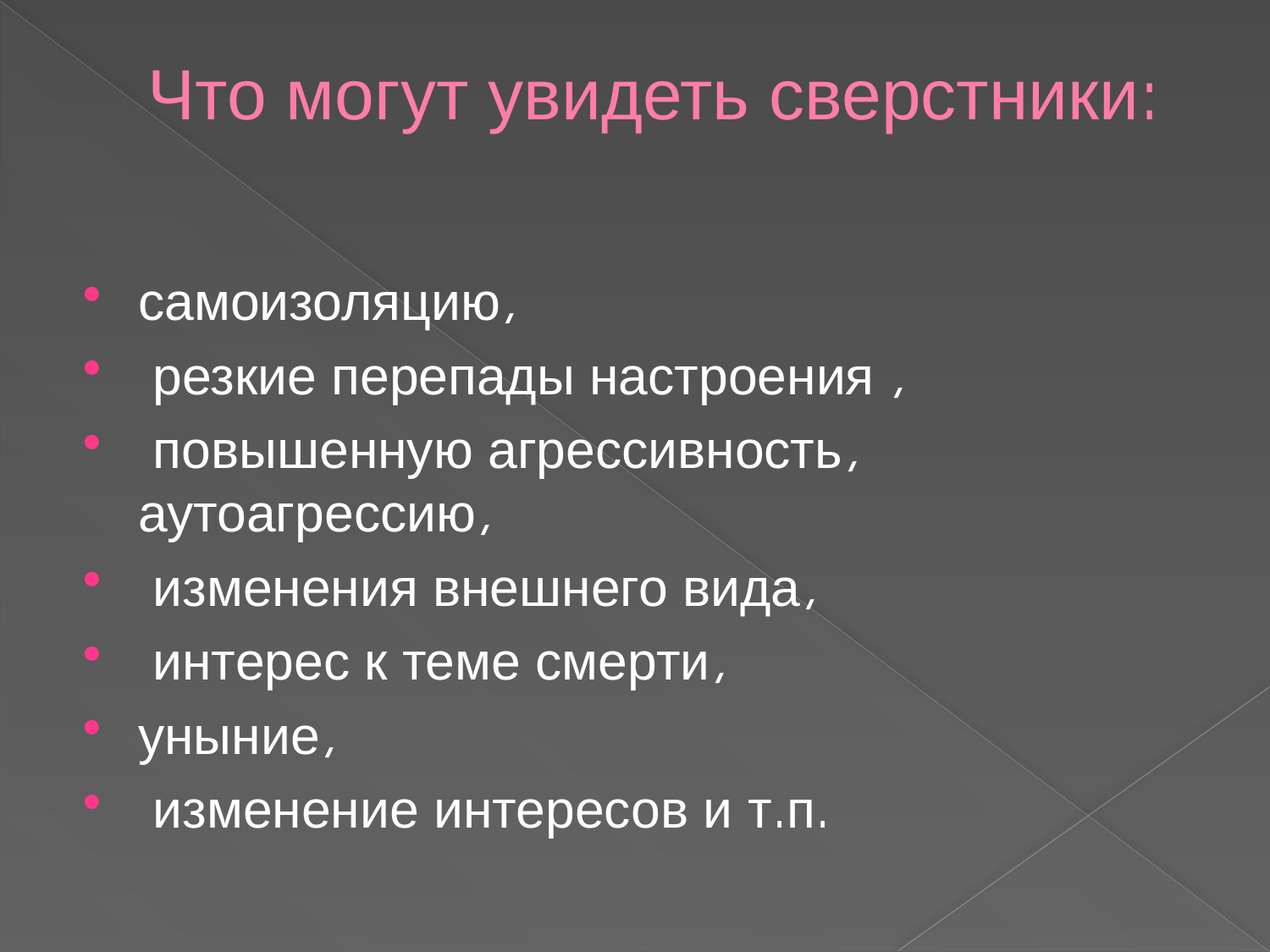

# Что могут увидеть сверстники:
самоизоляцию,
 резкие перепады настроения ,
 повышенную агрессивность, аутоагрессию,
 изменения внешнего вида,
 интерес к теме смерти,
уныние,
 изменение интересов и т.п.